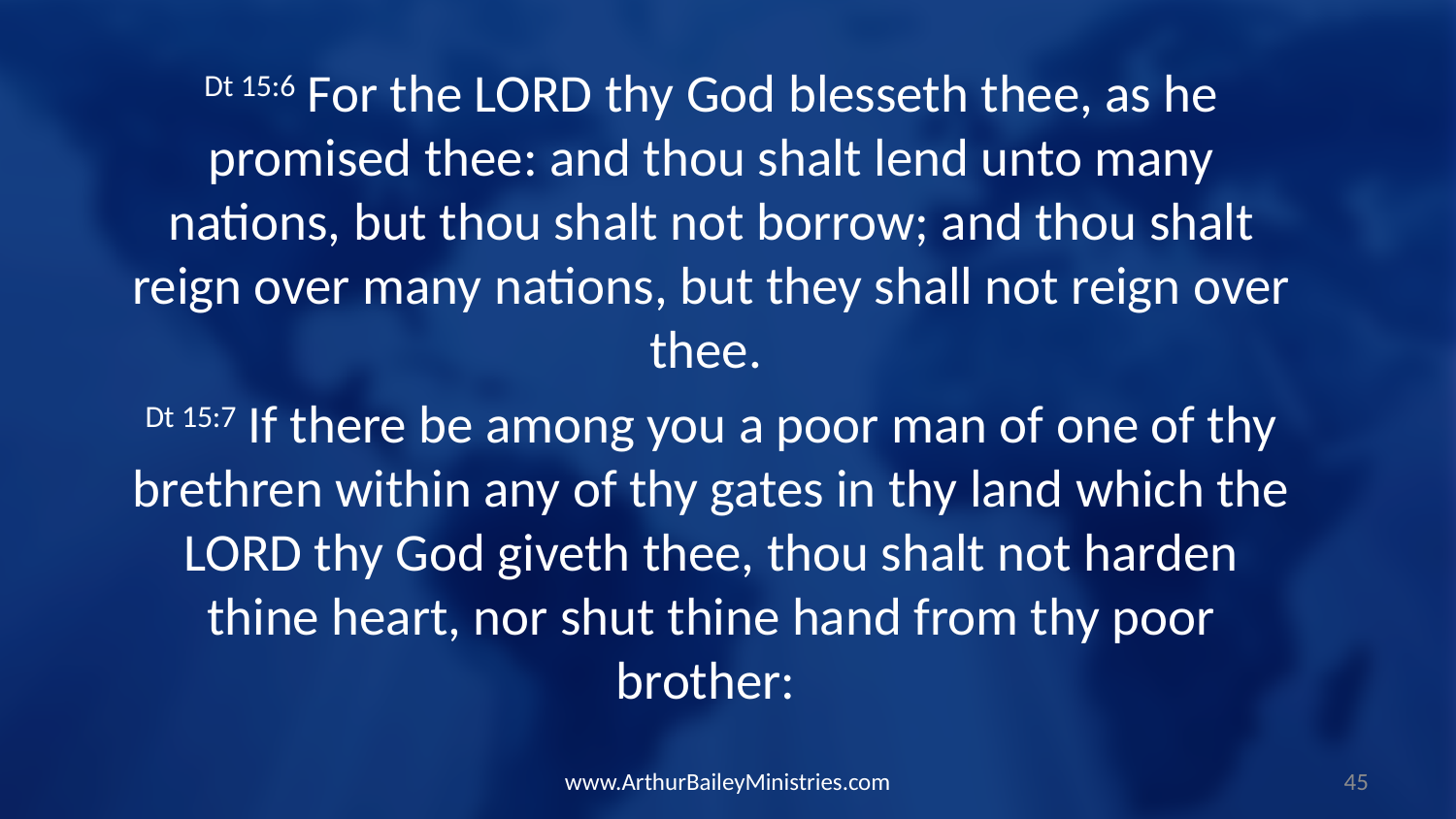

Dt 15:6 For the LORD thy God blesseth thee, as he promised thee: and thou shalt lend unto many nations, but thou shalt not borrow; and thou shalt reign over many nations, but they shall not reign over thee.
Dt 15:7 If there be among you a poor man of one of thy brethren within any of thy gates in thy land which the LORD thy God giveth thee, thou shalt not harden thine heart, nor shut thine hand from thy poor brother:
www.ArthurBaileyMinistries.com
45